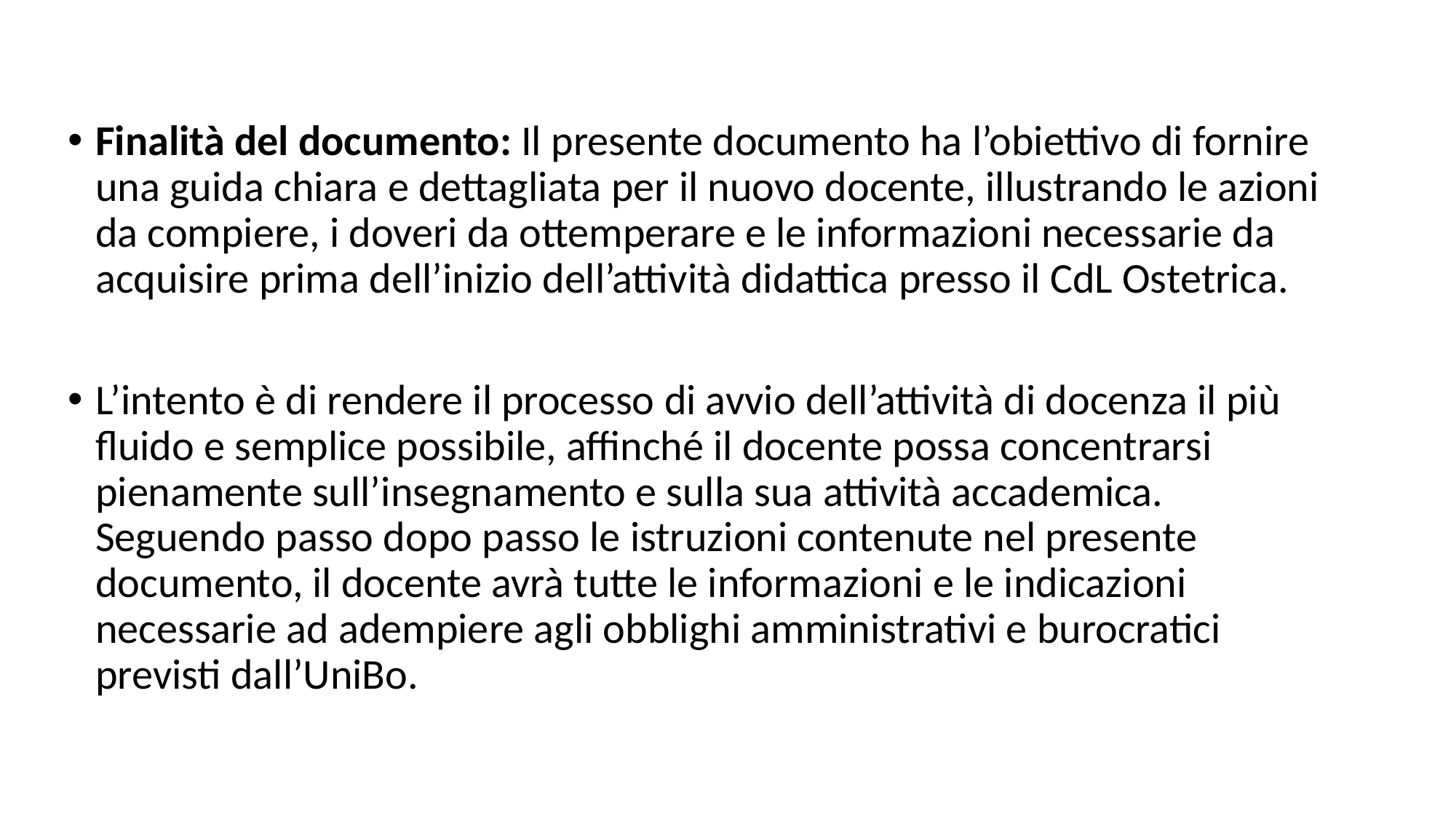

Finalità del documento: Il presente documento ha l’obiettivo di fornire una guida chiara e dettagliata per il nuovo docente, illustrando le azioni da compiere, i doveri da ottemperare e le informazioni necessarie da acquisire prima dell’inizio dell’attività didattica presso il CdL Ostetrica.

L’intento è di rendere il processo di avvio dell’attività di docenza il più fluido e semplice possibile, affinché il docente possa concentrarsi pienamente sull’insegnamento e sulla sua attività accademica. Seguendo passo dopo passo le istruzioni contenute nel presente documento, il docente avrà tutte le informazioni e le indicazioni necessarie ad adempiere agli obblighi amministrativi e burocratici previsti dall’UniBo.